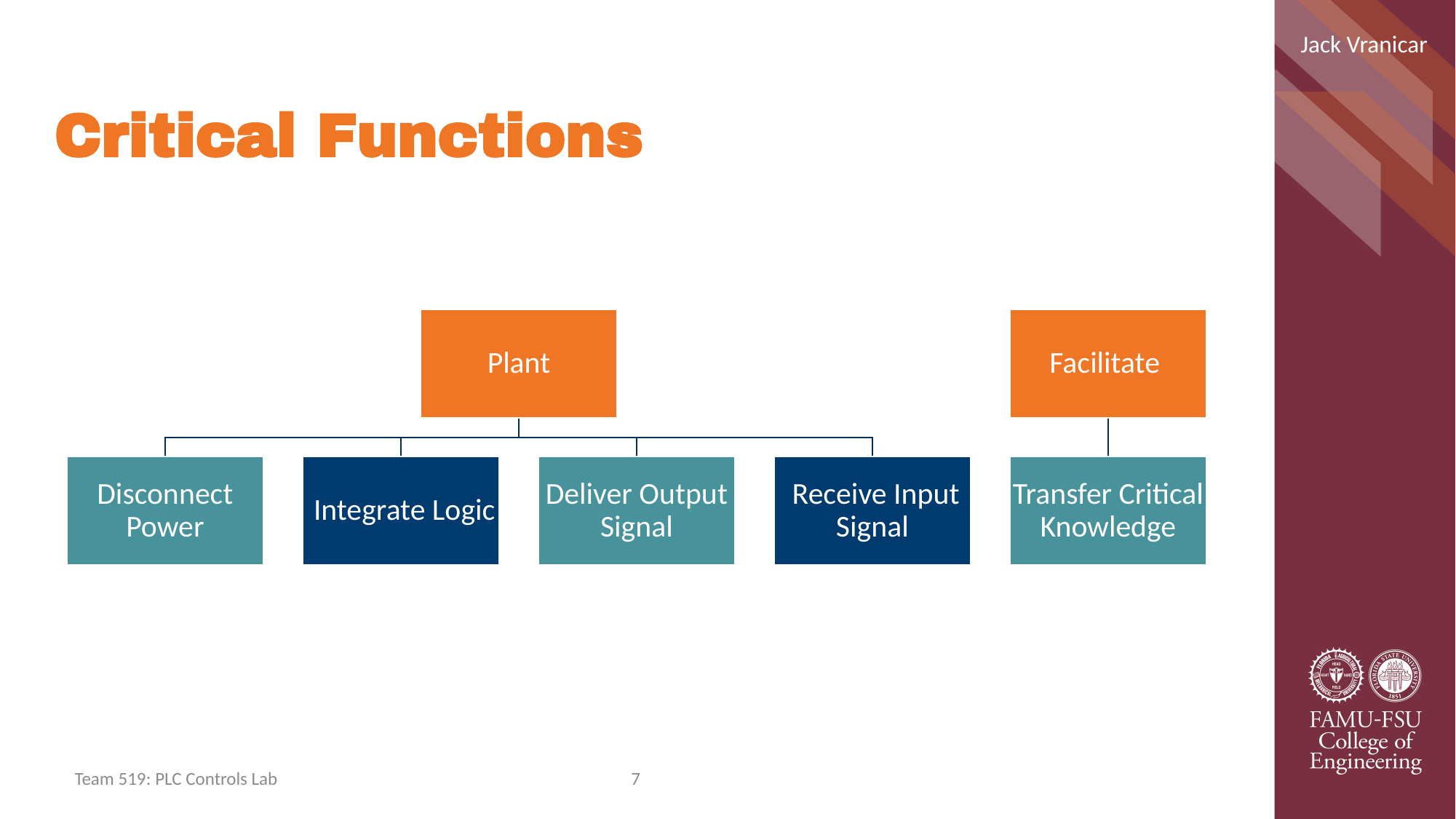

Jack Vranicar
# Critical Functions
Plant
Disconnect Power
 Integrate Logic
Deliver Output Signal
 Receive Input Signal
Facilitate
Transfer Critical Knowledge

Team 519: PLC Controls Lab
7